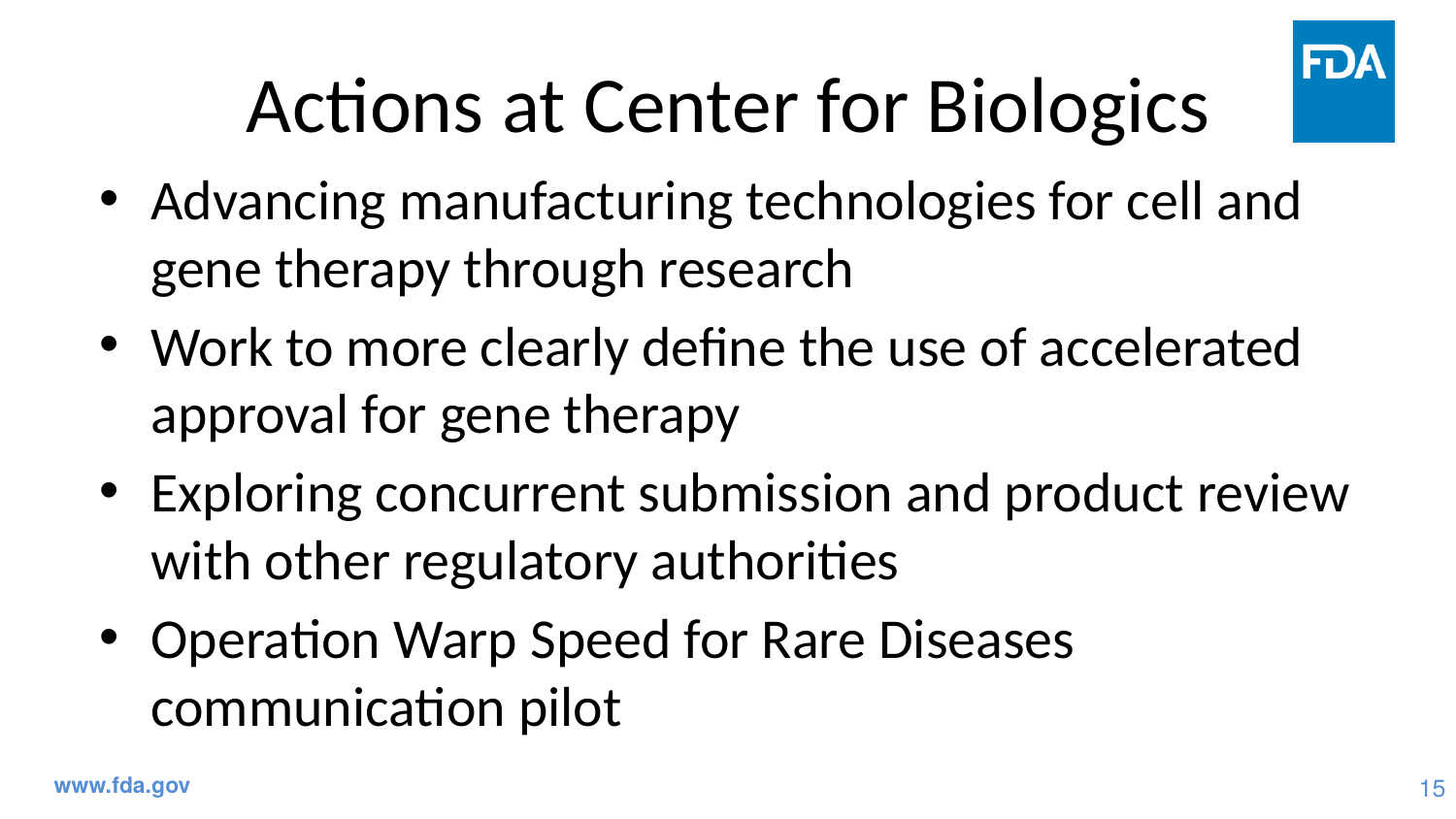

# Actions at Center for Biologics
Advancing manufacturing technologies for cell and gene therapy through research
Work to more clearly define the use of accelerated approval for gene therapy
Exploring concurrent submission and product review with other regulatory authorities
Operation Warp Speed for Rare Diseases communication pilot

www.fda.gov